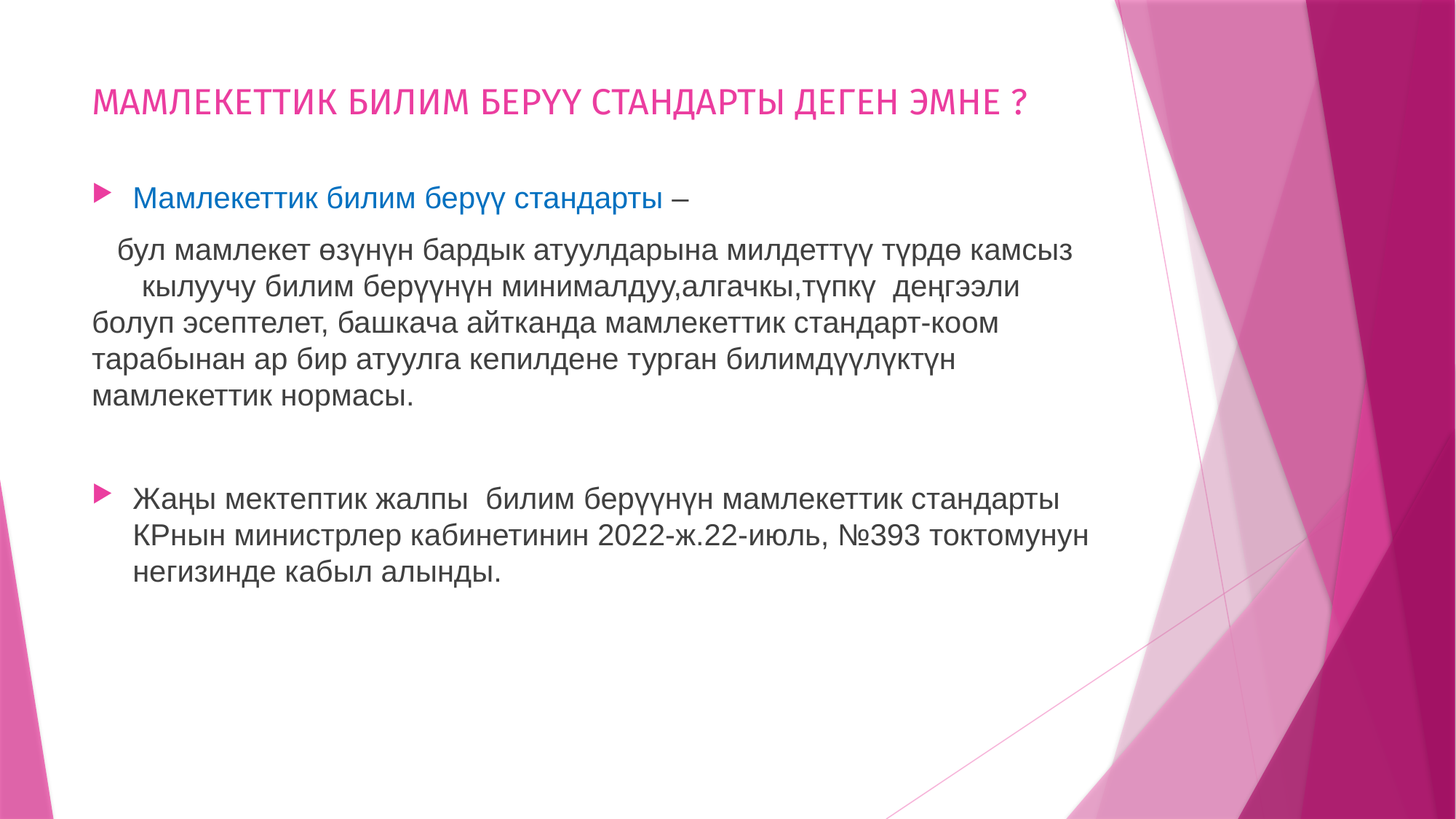

# МАМЛЕКЕТТИК БИЛИМ БЕРҮҮ СТАНДАРТЫ ДЕГЕН ЭМНЕ ?
Мамлекеттик билим берүү стандарты –
   бул мамлекет өзүнүн бардык атуулдарына милдеттүү түрдө камсыз         кылуучу билим берүүнүн минималдуу,алгачкы,түпкү  деңгээли болуп эсептелет, башкача айтканда мамлекеттик стандарт-коом тарабынан ар бир атуулга кепилдене турган билимдүүлүктүн мамлекеттик нормасы.

Жаңы мектептик жалпы  билим берүүнүн мамлекеттик стандарты  КРнын министрлер кабинетинин 2022-ж.22-июль, №393 токтомунун негизинде кабыл алынды.